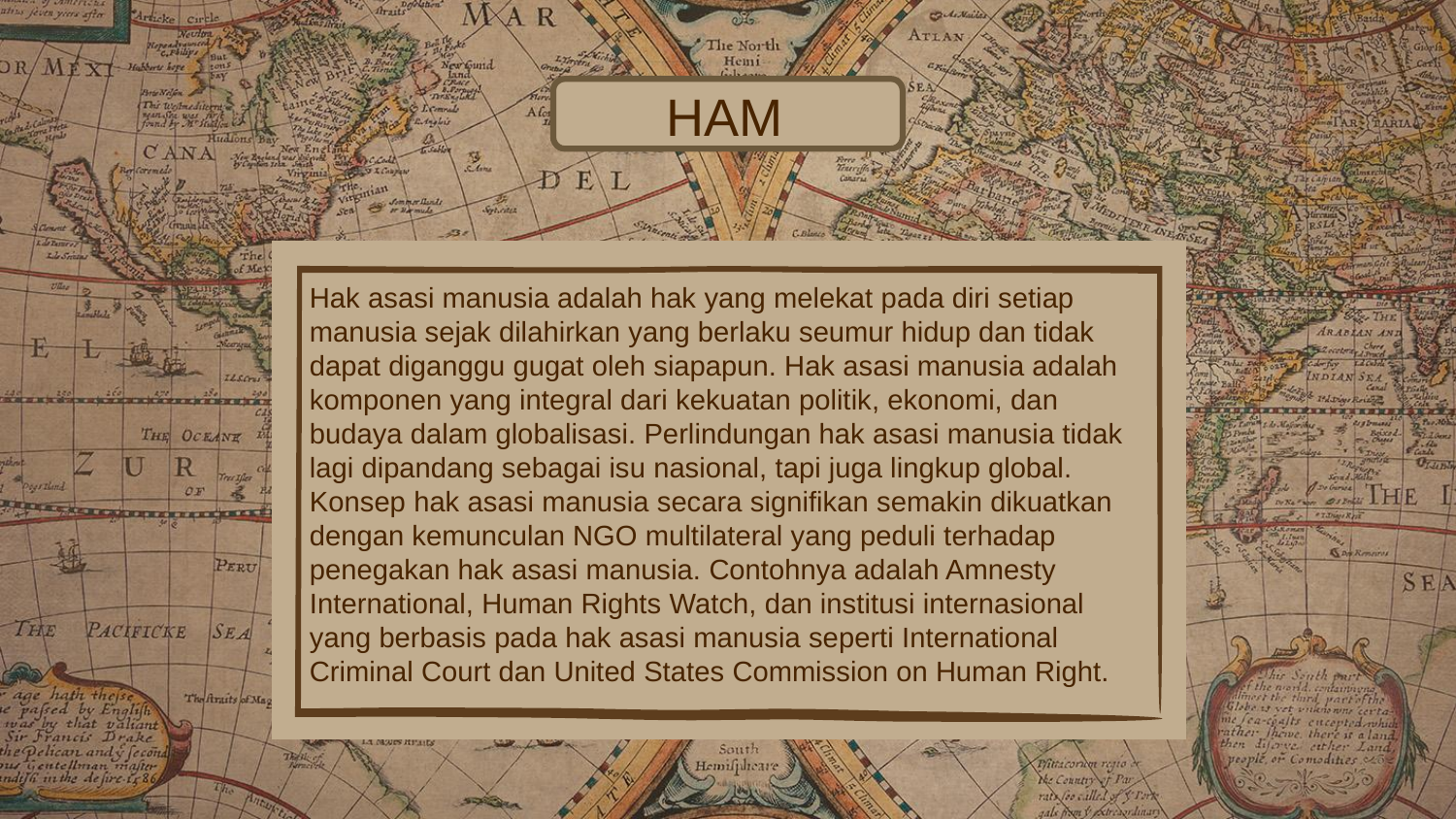

# HAM

Hak asasi manusia adalah hak yang melekat pada diri setiap manusia sejak dilahirkan yang berlaku seumur hidup dan tidak dapat diganggu gugat oleh siapapun. Hak asasi manusia adalah komponen yang integral dari kekuatan politik, ekonomi, dan budaya dalam globalisasi. Perlindungan hak asasi manusia tidak lagi dipandang sebagai isu nasional, tapi juga lingkup global. Konsep hak asasi manusia secara signifikan semakin dikuatkan dengan kemunculan NGO multilateral yang peduli terhadap penegakan hak asasi manusia. Contohnya adalah Amnesty International, Human Rights Watch, dan institusi internasional yang berbasis pada hak asasi manusia seperti International Criminal Court dan United States Commission on Human Right.